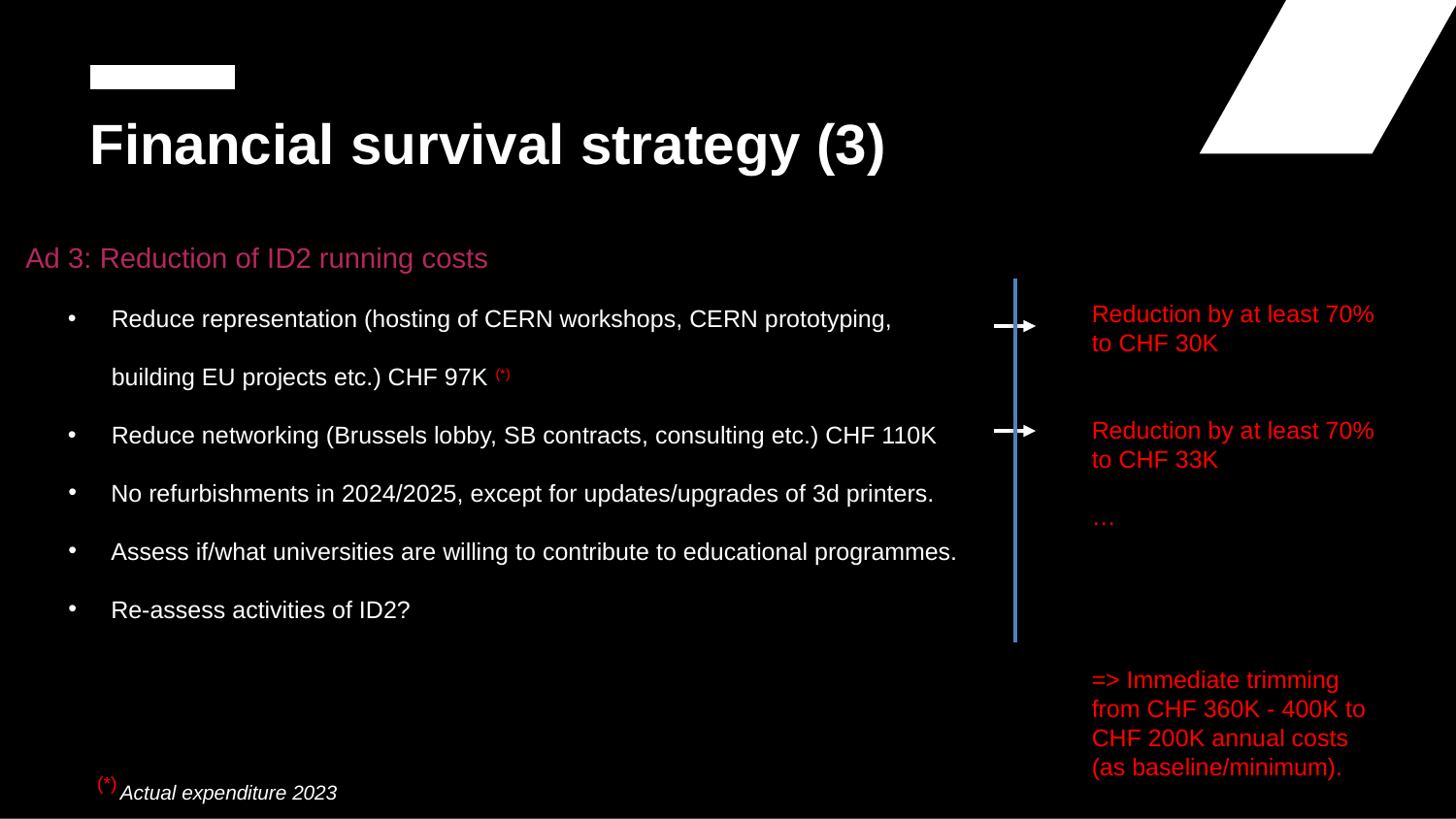

# Financial survival strategy (3)

Ad 3: Reduction of ID2 running costs
Reduce representation (hosting of CERN workshops, CERN prototyping, building EU projects etc.) CHF 97K (*)
Reduce networking (Brussels lobby, SB contracts, consulting etc.) CHF 110K
No refurbishments in 2024/2025, except for updates/upgrades of 3d printers.
Assess if/what universities are willing to contribute to educational programmes.
Re-assess activities of ID2?
Reduction by at least 70% to CHF 30K

Reduction by at least 70% to CHF 33K

…
=> Immediate trimming from CHF 360K - 400K to CHF 200K annual costs (as baseline/minimum).

(*) Actual expenditure 2023